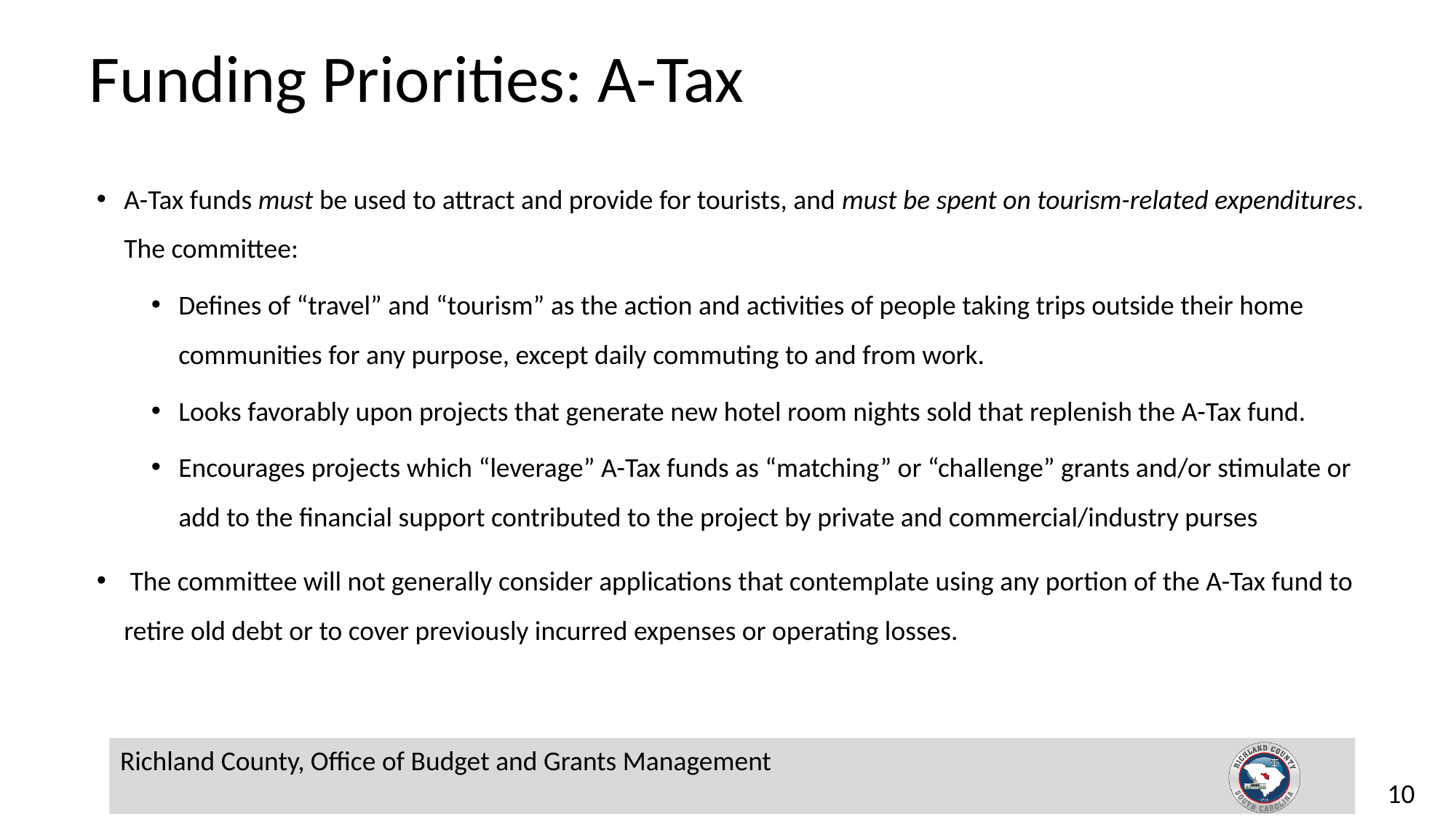

# Funding Priorities: A-Tax
A-Tax funds must be used to attract and provide for tourists, and must be spent on tourism-related expenditures. The committee:
Defines of “travel” and “tourism” as the action and activities of people taking trips outside their home communities for any purpose, except daily commuting to and from work.
Looks favorably upon projects that generate new hotel room nights sold that replenish the A-Tax fund.
Encourages projects which “leverage” A-Tax funds as “matching” or “challenge” grants and/or stimulate or add to the financial support contributed to the project by private and commercial/industry purses
 The committee will not generally consider applications that contemplate using any portion of the A-Tax fund to retire old debt or to cover previously incurred expenses or operating losses.